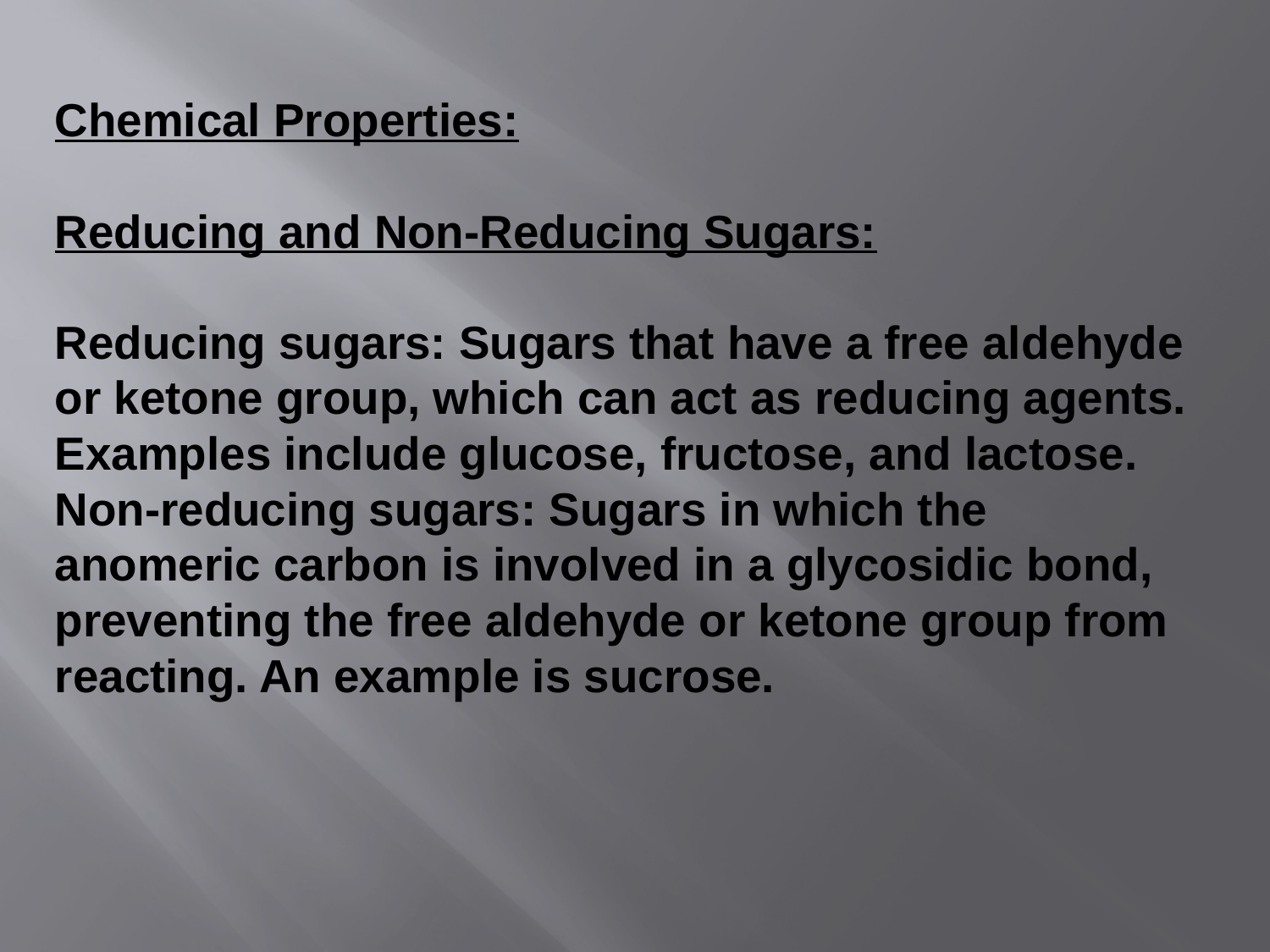

# Chemical Properties: Reducing and Non-Reducing Sugars: Reducing sugars: Sugars that have a free aldehyde or ketone group, which can act as reducing agents. Examples include glucose, fructose, and lactose. Non-reducing sugars: Sugars in which the anomeric carbon is involved in a glycosidic bond, preventing the free aldehyde or ketone group from reacting. An example is sucrose.